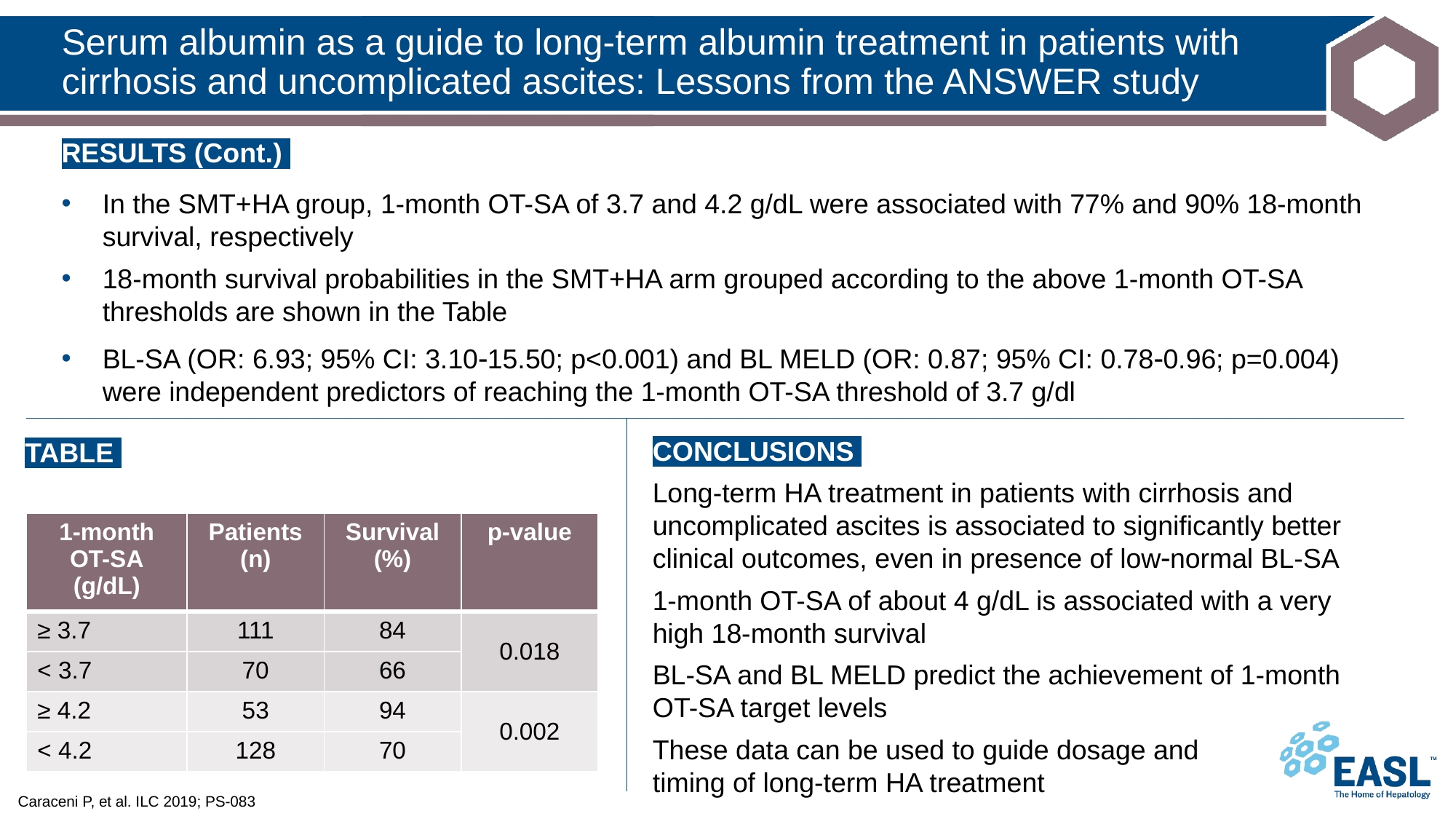

# Serum albumin as a guide to long-term albumin treatment in patients with cirrhosis and uncomplicated ascites: Lessons from the ANSWER study
RESULTS (Cont.) ​
In the SMT+HA group, 1-month OT-SA of 3.7 and 4.2 g/dL were associated with 77% and 90% 18-month survival, respectively
18-month survival probabilities in the SMT+HA arm grouped according to the above 1-month OT-SA thresholds are shown in the Table
BL-SA (OR: 6.93; 95% CI: 3.10−15.50; p<0.001) and BL MELD (OR: 0.87; 95% CI: 0.78−0.96; p=0.004) were independent predictors of reaching the 1-month OT-SA threshold of 3.7 g/dl

CONCLUSIONS ​
Long-term HA treatment in patients with cirrhosis and uncomplicated ascites is associated to significantly better
clinical outcomes, even in presence of low−normal BL-SA
1-month OT-SA of about 4 g/dL is associated with a very
high 18-month survival
BL-SA and BL MELD predict the achievement of 1-month
OT-SA target levels
These data can be used to guide dosage and
timing of long-term HA treatment
TABLE ​
| 1-month OT-SA (g/dL) | Patients (n) | Survival (%) | p-value |
| --- | --- | --- | --- |
| ≥ 3.7 | 111 | 84 | 0.018 |
| < 3.7 | 70 | 66 |  |
| ≥ 4.2 | 53 | 94 | 0.002 |
| < 4.2 | 128 | 70 |  |
Caraceni P, et al. ILC 2019; PS-083